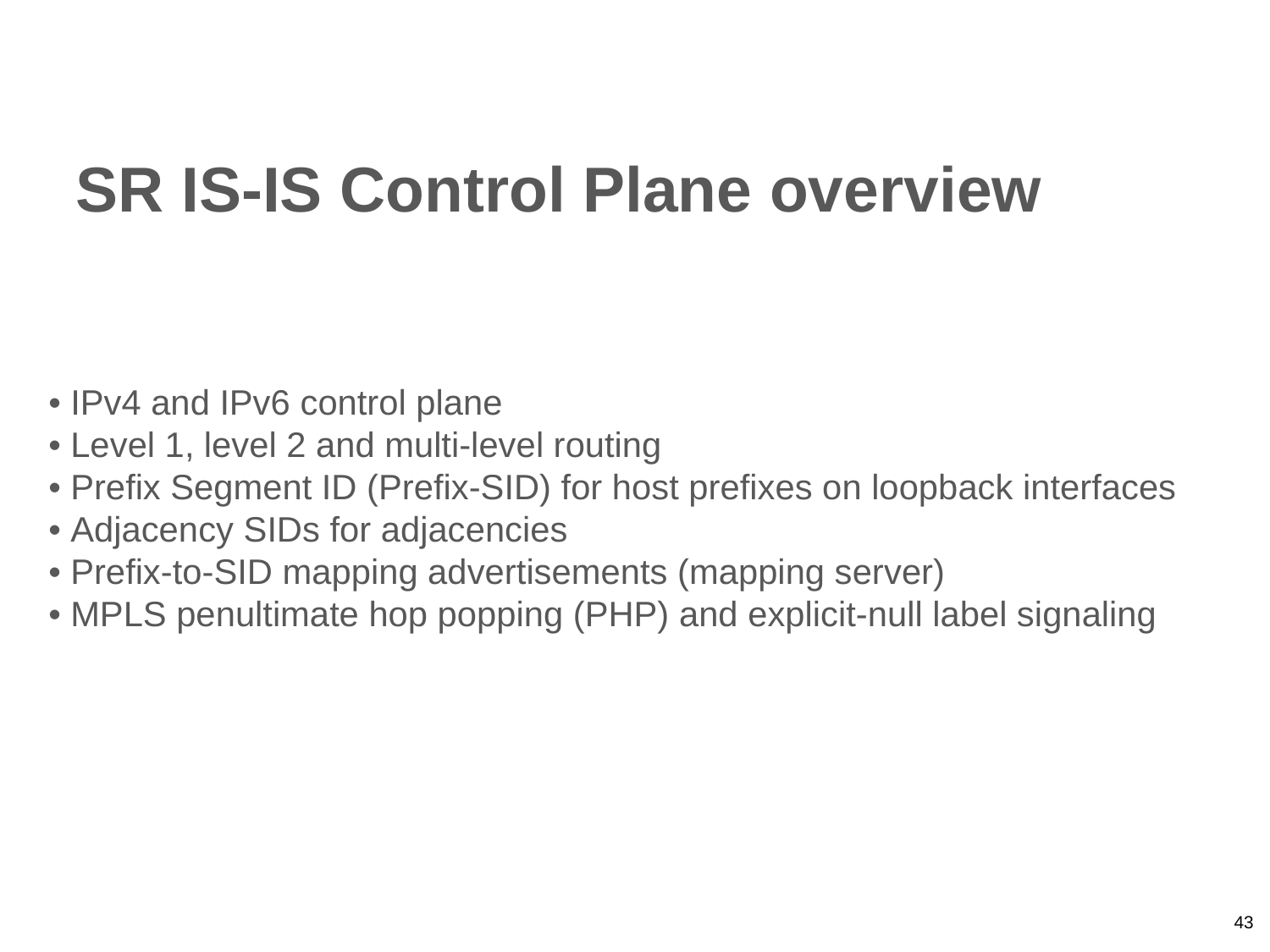

SR IS-IS Control Plane overview

• IPv4 and IPv6 control plane
• Level 1, level 2 and multi-level routing
• Prefix Segment ID (Prefix-SID) for host prefixes on loopback interfaces
• Adjacency SIDs for adjacencies
• Prefix-to-SID mapping advertisements (mapping server)
• MPLS penultimate hop popping (PHP) and explicit-null label signaling